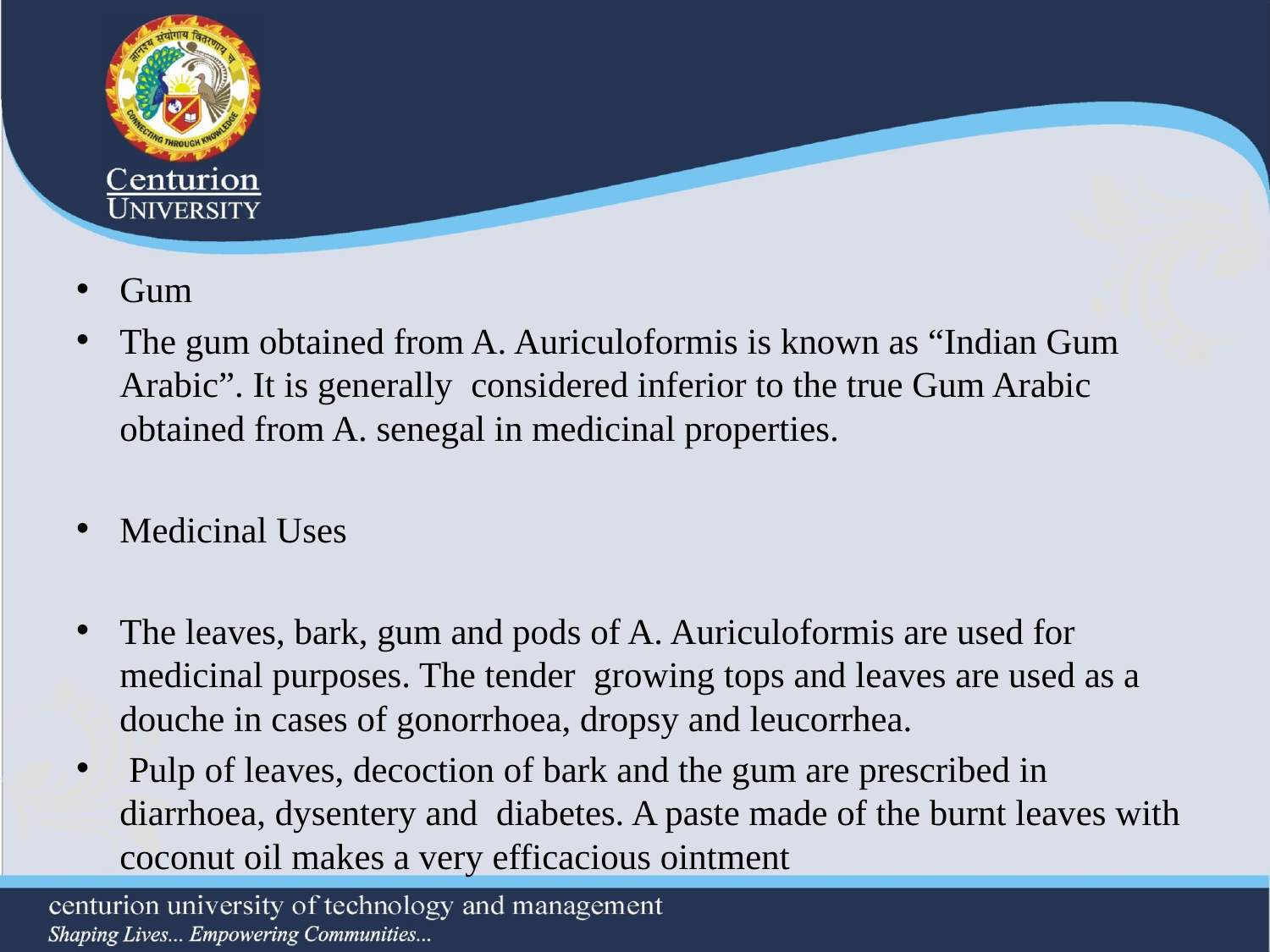

#
Gum
The gum obtained from A. Auriculoformis is known as “Indian Gum Arabic”. It is generally  considered inferior to the true Gum Arabic obtained from A. senegal in medicinal properties.

Medicinal Uses

The leaves, bark, gum and pods of A. Auriculoformis are used for medicinal purposes. The tender  growing tops and leaves are used as a douche in cases of gonorrhoea, dropsy and leucorrhea.
 Pulp of leaves, decoction of bark and the gum are prescribed in diarrhoea, dysentery and  diabetes. A paste made of the burnt leaves with coconut oil makes a very efficacious ointment